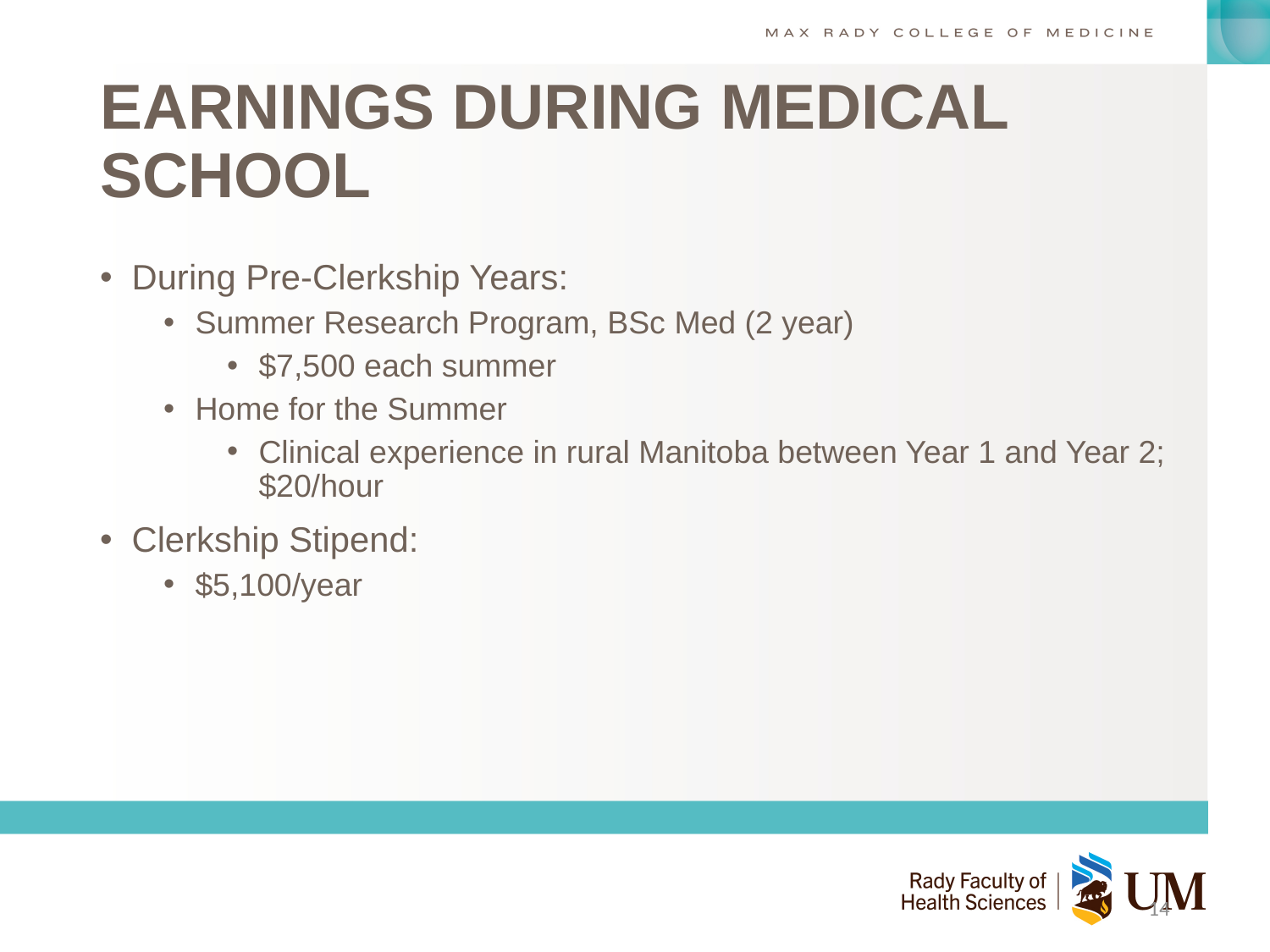

# EARNINGS DURING MEDICAL SCHOOL
During Pre-Clerkship Years:
Summer Research Program, BSc Med (2 year)
$7,500 each summer
Home for the Summer
Clinical experience in rural Manitoba between Year 1 and Year 2; $20/hour
Clerkship Stipend:
$5,100/year
14